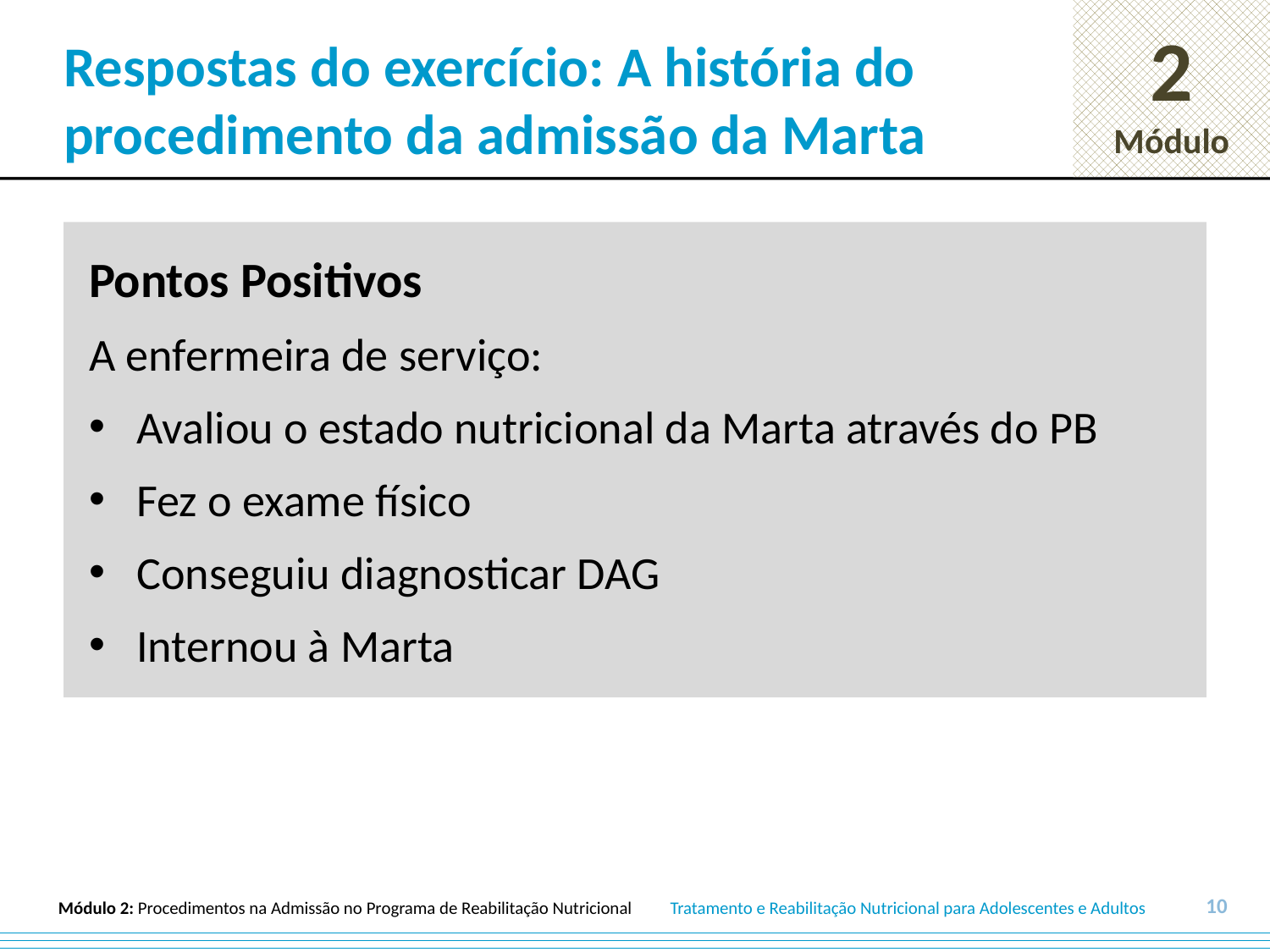

# Respostas do exercício: A história do procedimento da admissão da Marta
Pontos Positivos
A enfermeira de serviço:
Avaliou o estado nutricional da Marta através do PB
Fez o exame físico
Conseguiu diagnosticar DAG
Internou à Marta
10